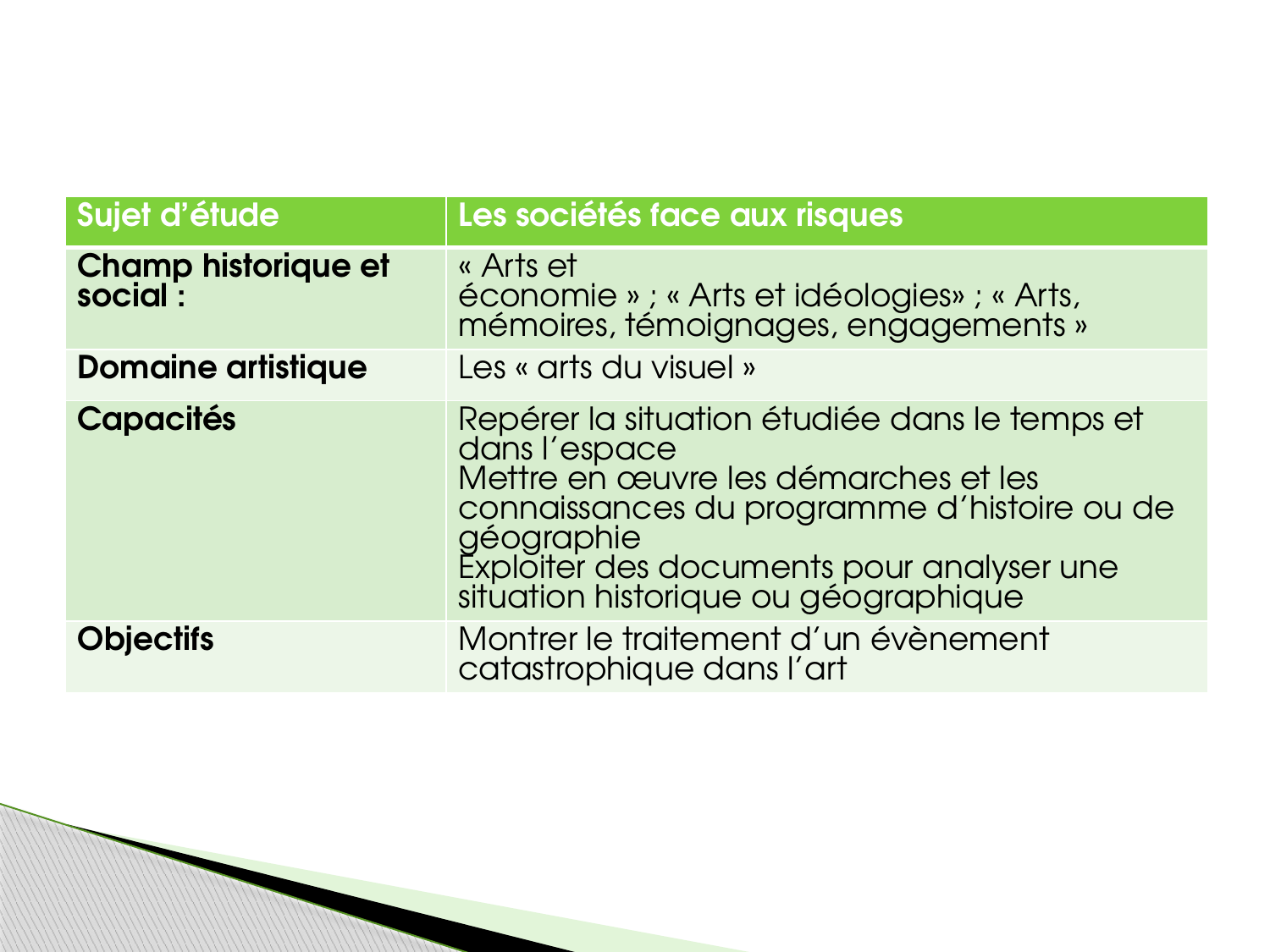

| Sujet d’étude | Les sociétés face aux risques |
| --- | --- |
| Champ historique et social : | « Arts et économie » ; « Arts et idéologies» ; « Arts, mémoires, témoignages, engagements » |
| Domaine artistique | Les « arts du visuel » |
| Capacités | Repérer la situation étudiée dans le temps et dans l’espace Mettre en œuvre les démarches et les connaissances du programme d’histoire ou de géographie Exploiter des documents pour analyser une situation historique ou géographique |
| Objectifs | Montrer le traitement d’un évènement catastrophique dans l’art |